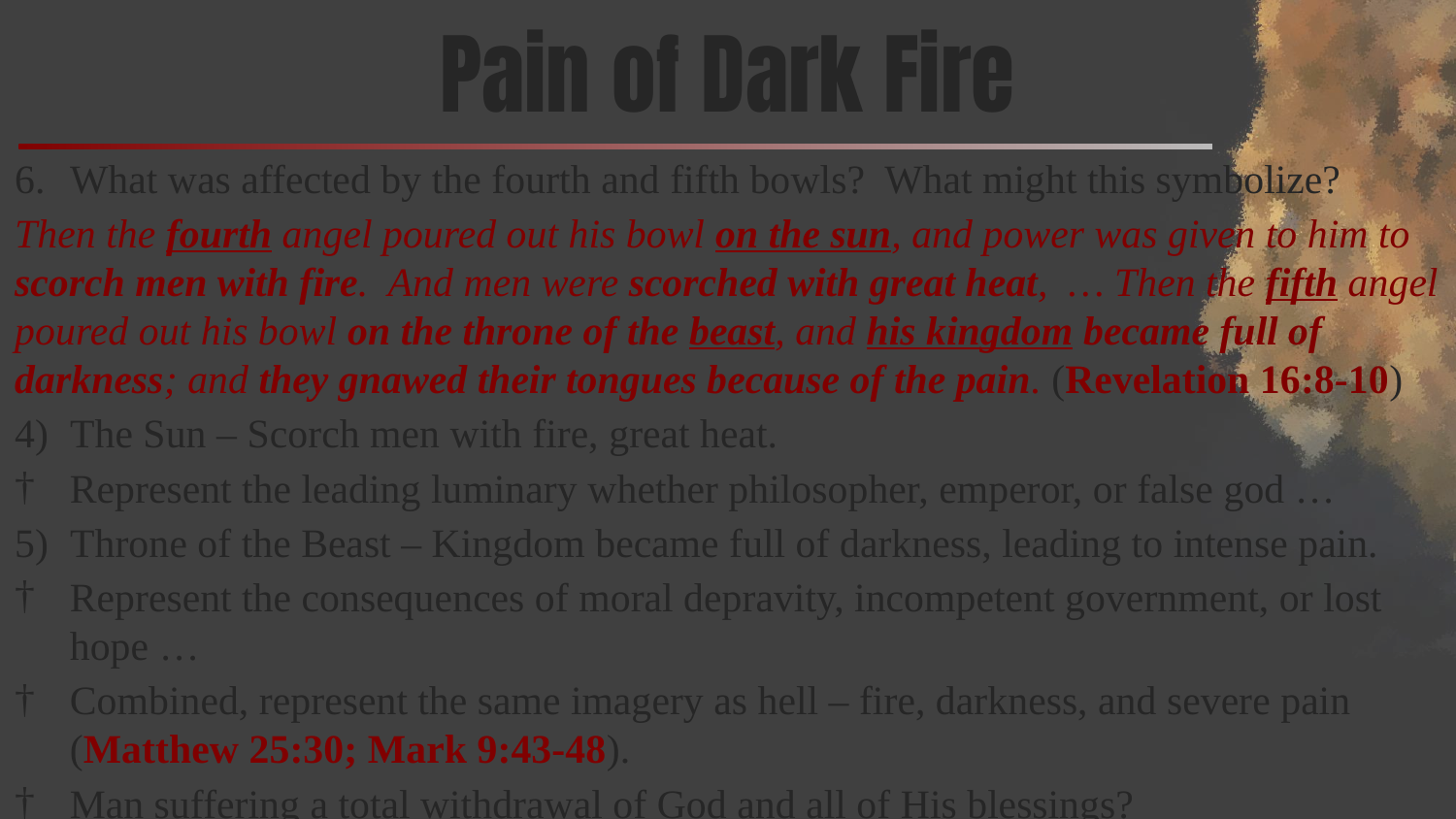

# Pain of Dark Fire
What was affected by the fourth and fifth bowls?  What might this symbolize?
Then the fourth angel poured out his bowl on the sun, and power was given to him to scorch men with fire.  And men were scorched with great heat,  … Then the fifth angel poured out his bowl on the throne of the beast, and his kingdom became full of darkness; and they gnawed their tongues because of the pain. (Revelation 16:8-10)
The Sun – Scorch men with fire, great heat.
Represent the leading luminary whether philosopher, emperor, or false god …
Throne of the Beast – Kingdom became full of darkness, leading to intense pain.
Represent the consequences of moral depravity, incompetent government, or lost hope …
Combined, represent the same imagery as hell – fire, darkness, and severe pain (Matthew 25:30; Mark 9:43-48).
Man suffering a total withdrawal of God and all of His blessings?